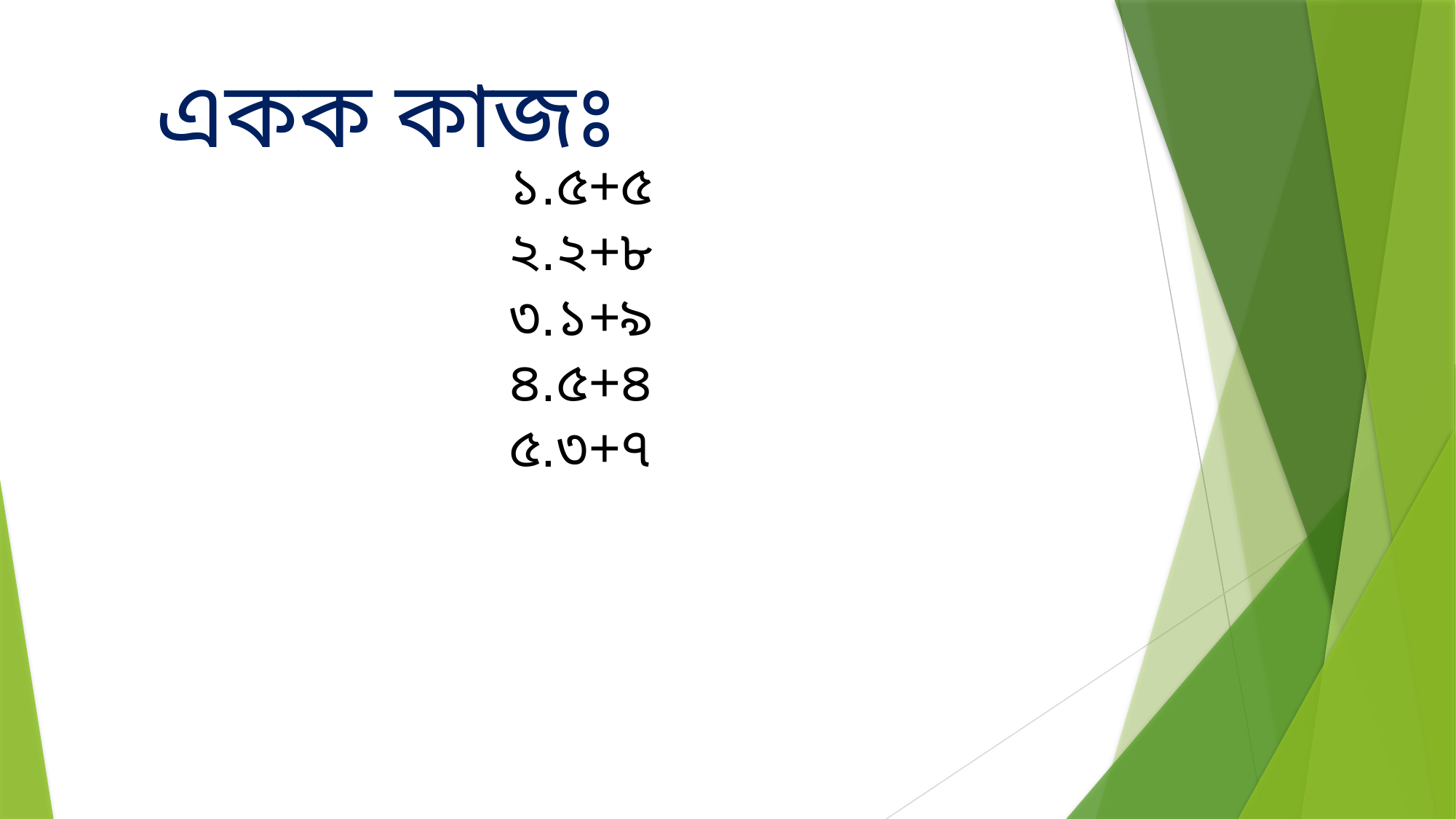

একক কাজঃ
১.৫+৫
২.২+৮
৩.১+৯
৪.৫+৪
৫.৩+৭